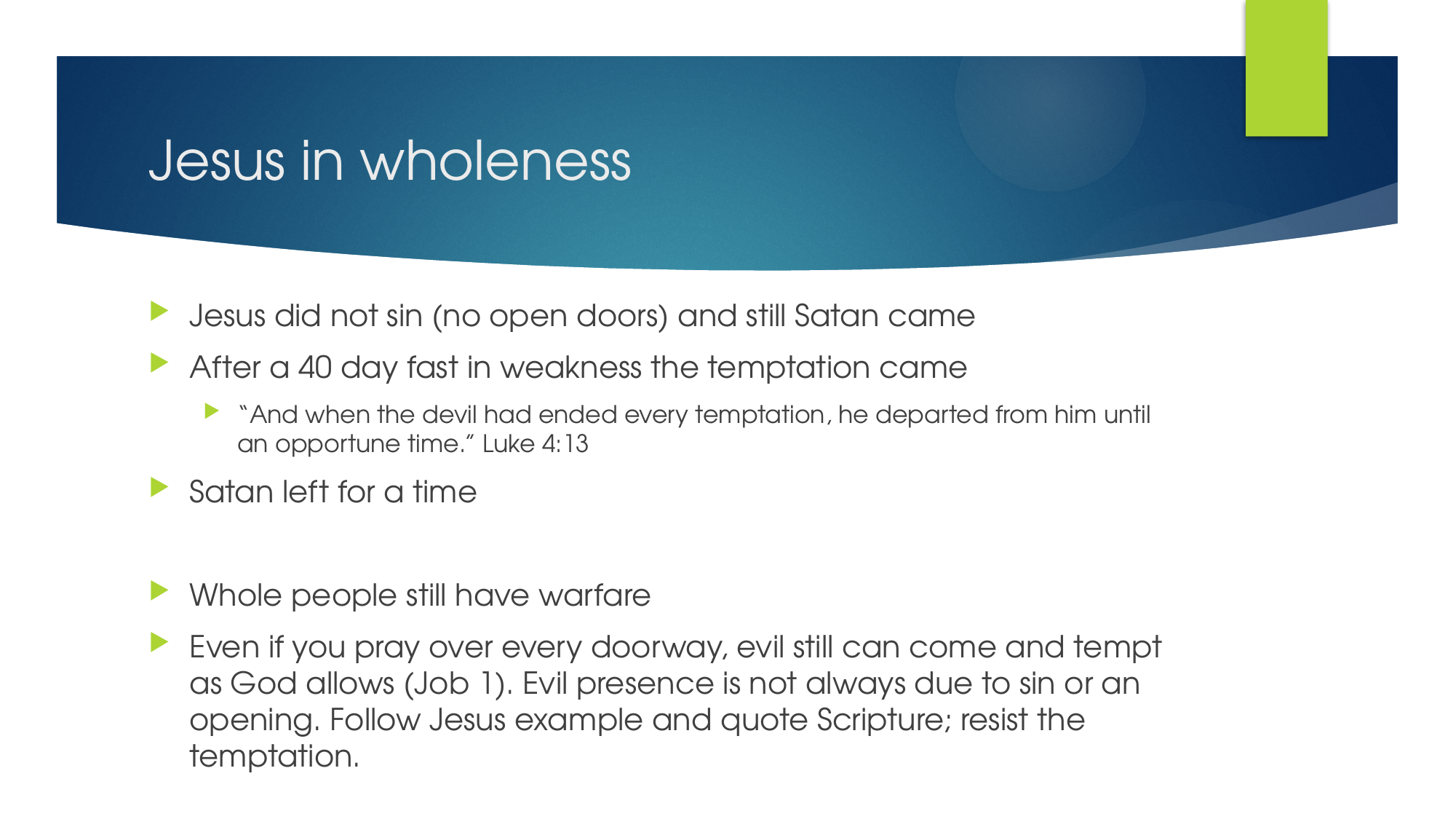

# Jesus in wholeness
Jesus did not sin (no open doors) and still Satan came
After a 40 day fast in weakness the temptation came
“And when the devil had ended every temptation, he departed from him until an opportune time.” Luke 4:13
Satan left for a time

Whole people still have warfare
Even if you pray over every doorway, evil still can come and tempt as God allows (Job 1). Evil presence is not always due to sin or an opening. Follow Jesus example and quote Scripture; resist the temptation.